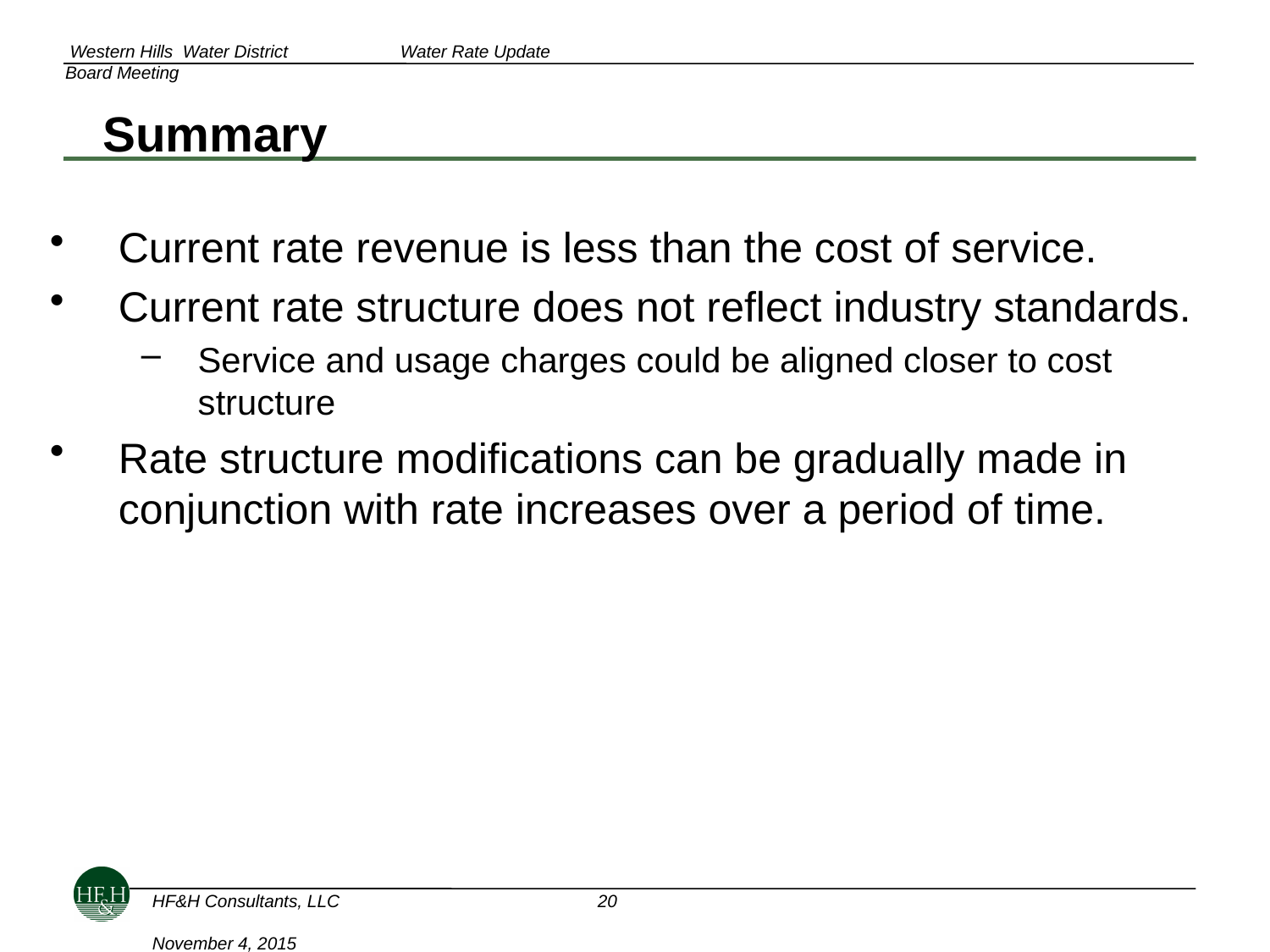

# Summary
Current rate revenue is less than the cost of service.
Current rate structure does not reflect industry standards.
Service and usage charges could be aligned closer to cost structure
Rate structure modifications can be gradually made in conjunction with rate increases over a period of time.